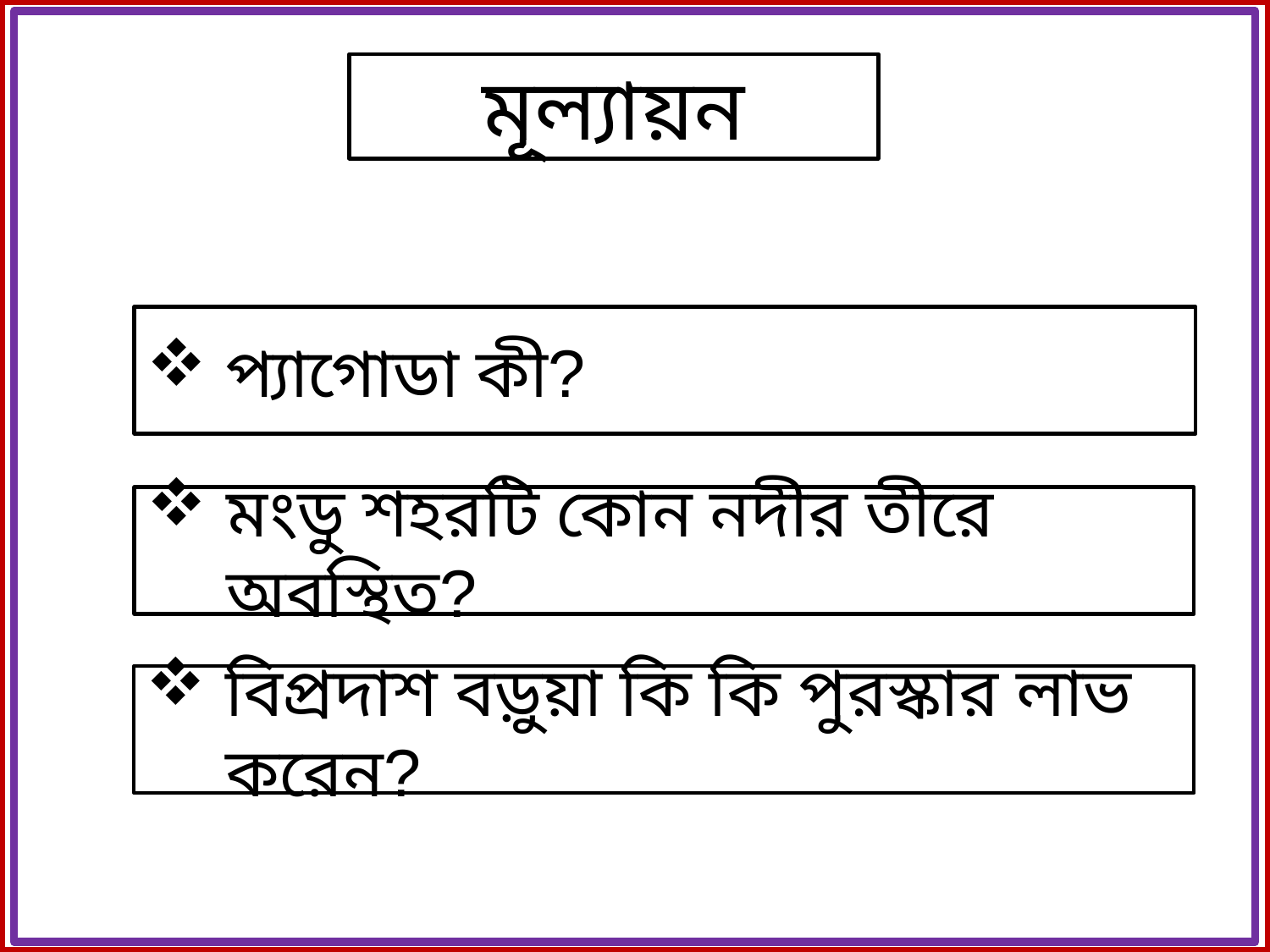

মূল্যায়ন
 প্যাগোডা কী?
মংডু শহরটি কোন নদীর তীরে অবস্থিত?
বিপ্রদাশ বড়ুয়া কি কি পুরস্কার লাভ করেন?